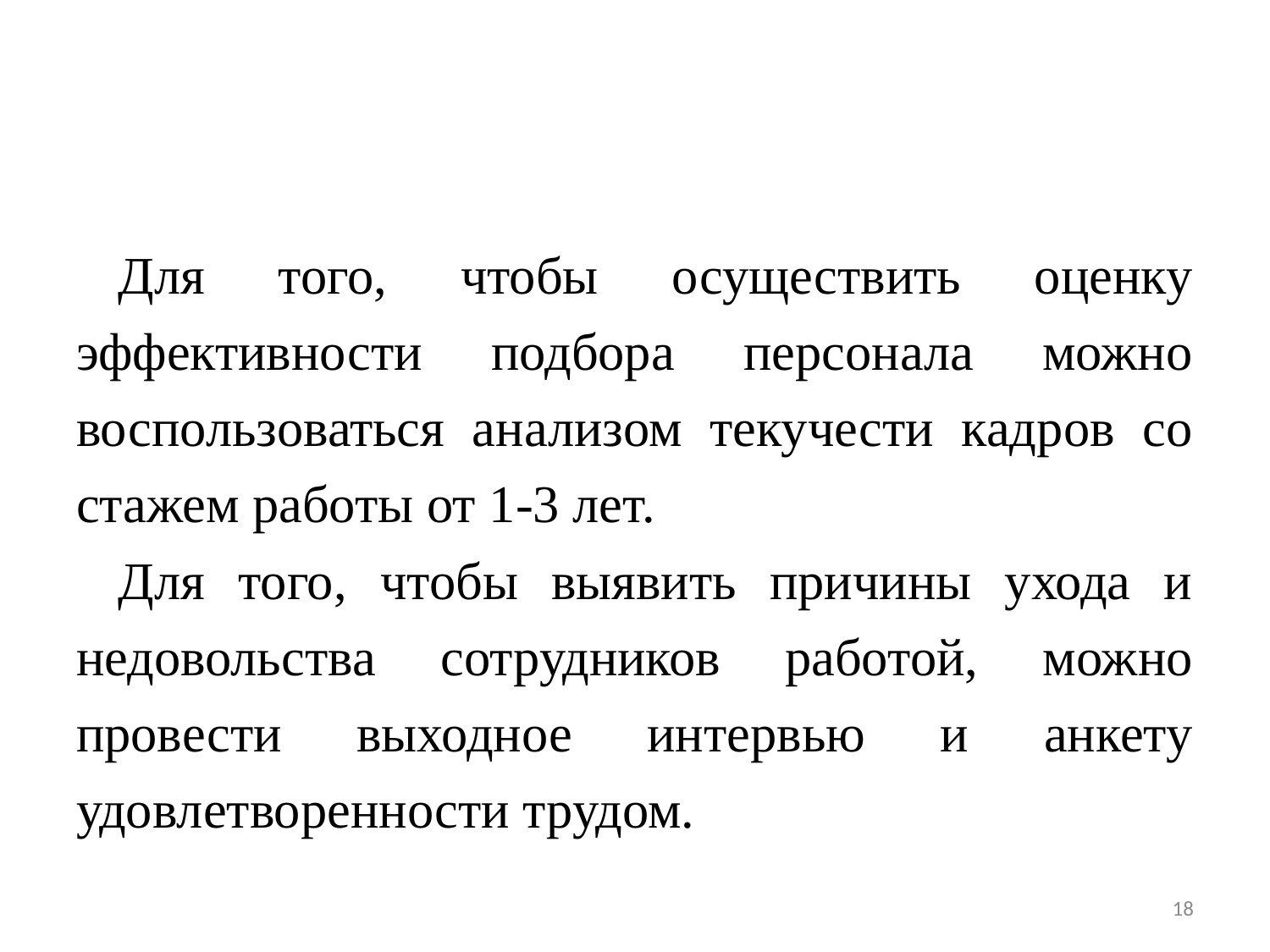

#
Для того, чтобы осуществить оценку эффективности подбора персонала можно воспользоваться анализом текучести кадров со стажем работы от 1-3 лет.
Для того, чтобы выявить причины ухода и недовольства сотрудников работой, можно провести выходное интервью и анкету удовлетворенности трудом.

18